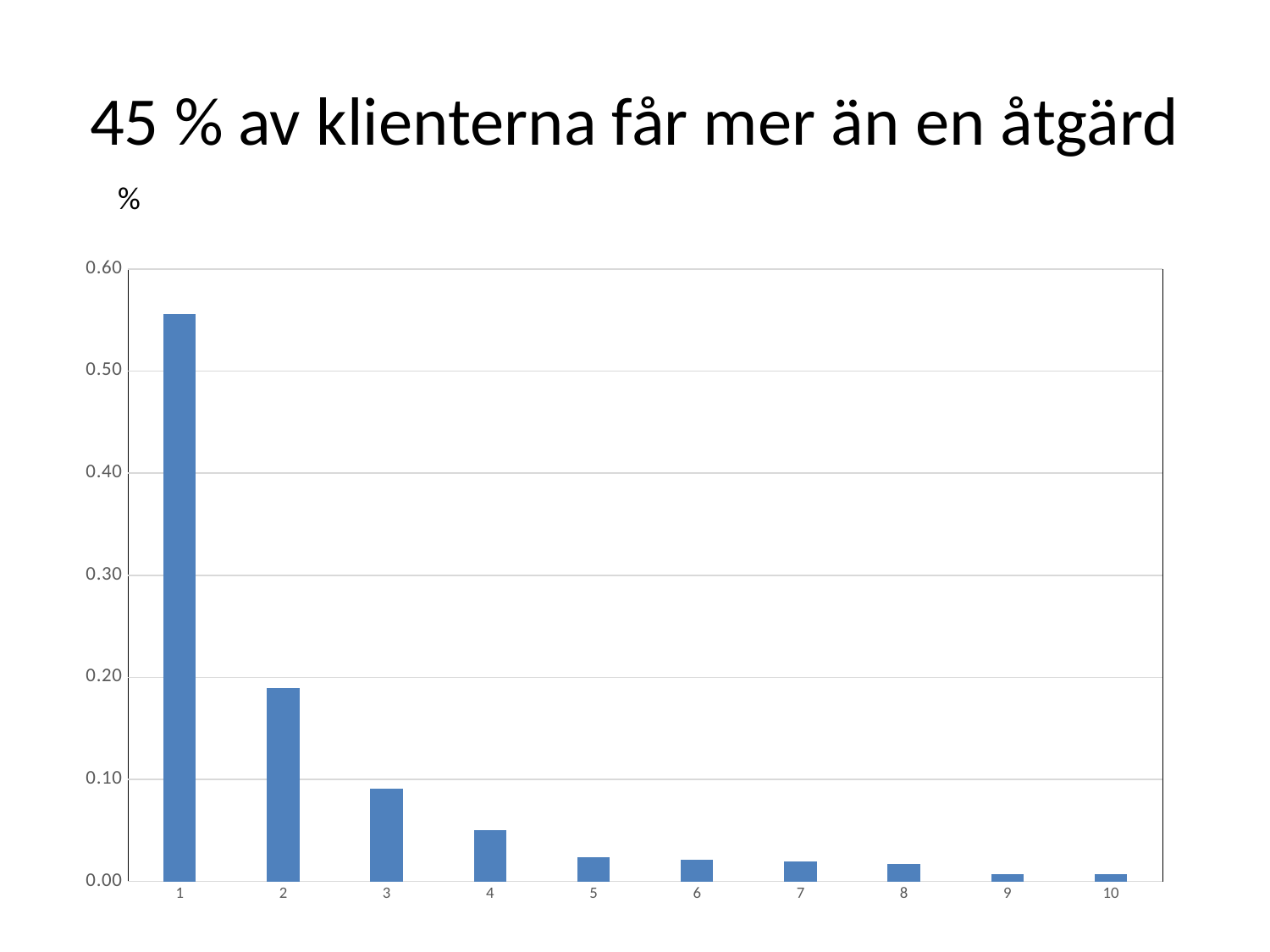

# 45 % av klienterna får mer än en åtgärd
%

### Chart

| Category |  |
|---|---|
| 1 | 0.5563549160671464 |
| 2 | 0.18944844124700247 |
| 3 | 0.09112709832134296 |
| 4 | 0.05035971223021583 |
| 5 | 0.023980815347721826 |
| 6 | 0.02158273381294964 |
| 7 | 0.01918465227817746 |
| 8 | 0.016786570743405282 |
| 9 | 0.007194244604316548 |
| 10 | 0.007194244604316548 |